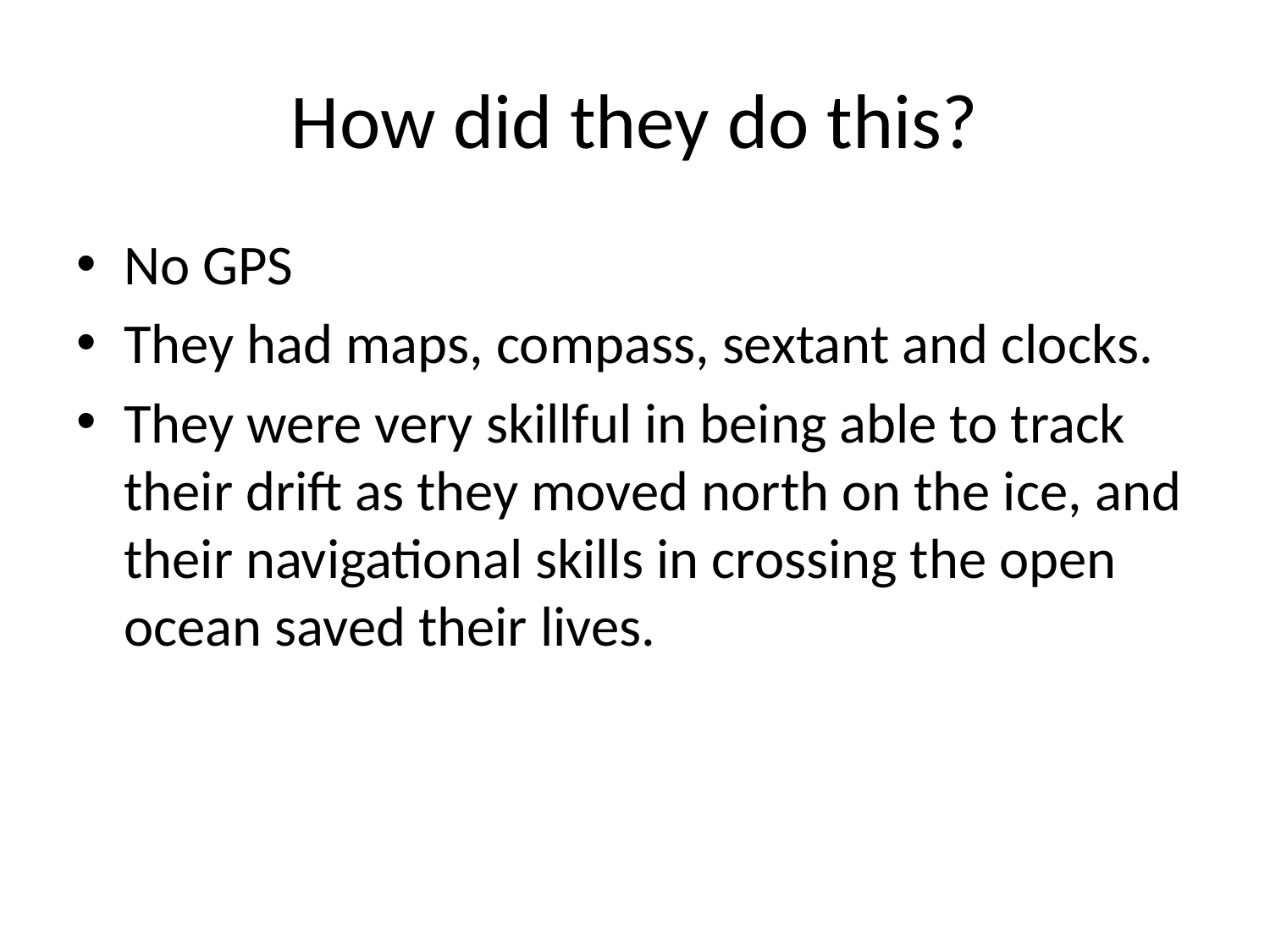

# How did they do this?
No GPS
They had maps, compass, sextant and clocks.
They were very skillful in being able to track their drift as they moved north on the ice, and their navigational skills in crossing the open ocean saved their lives.